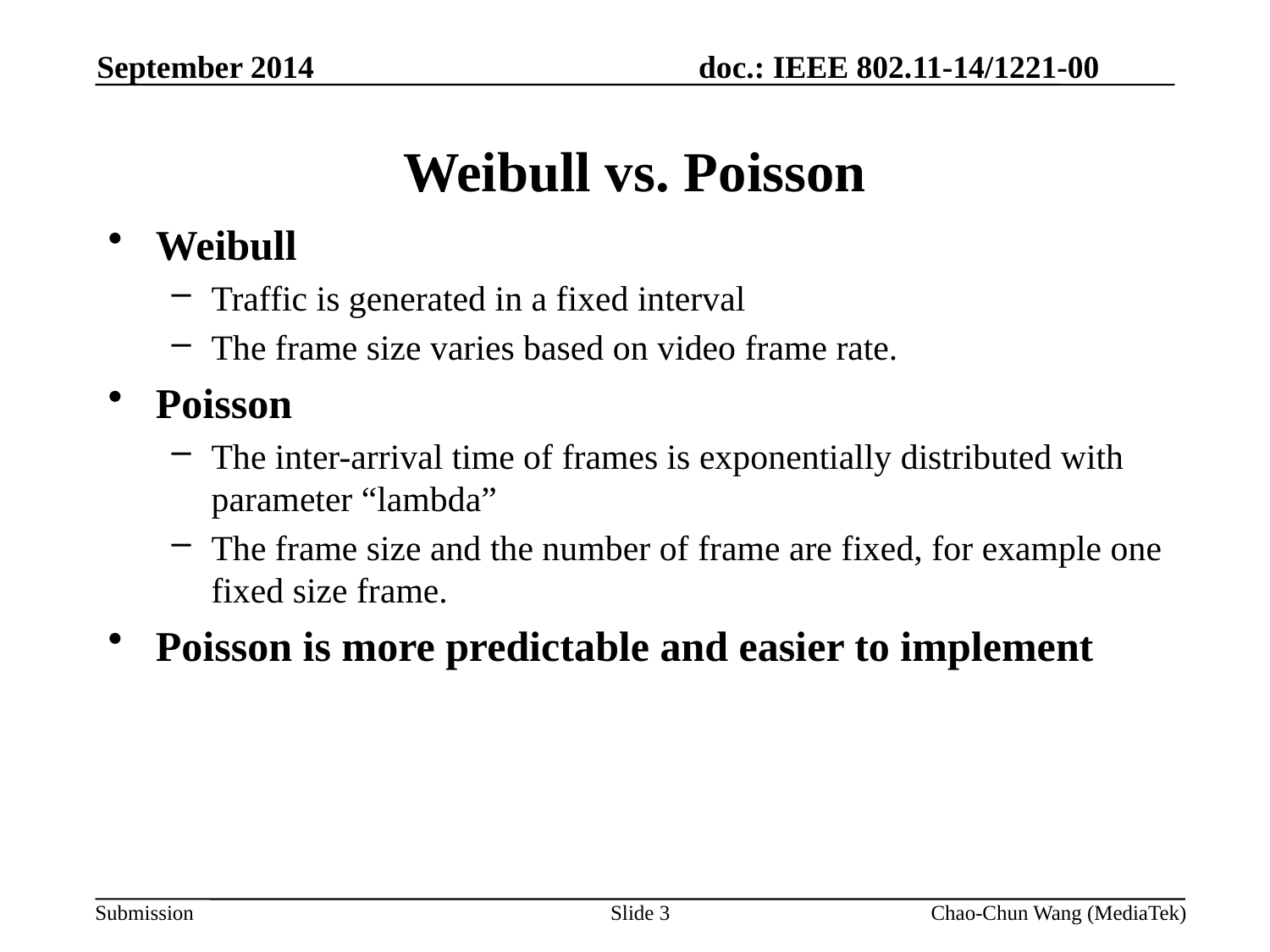

September 2014
# Weibull vs. Poisson
Weibull
Traffic is generated in a fixed interval
The frame size varies based on video frame rate.
Poisson
The inter-arrival time of frames is exponentially distributed with parameter “lambda”
The frame size and the number of frame are fixed, for example one fixed size frame.
Poisson is more predictable and easier to implement

Slide 3
Chao-Chun Wang (MediaTek)